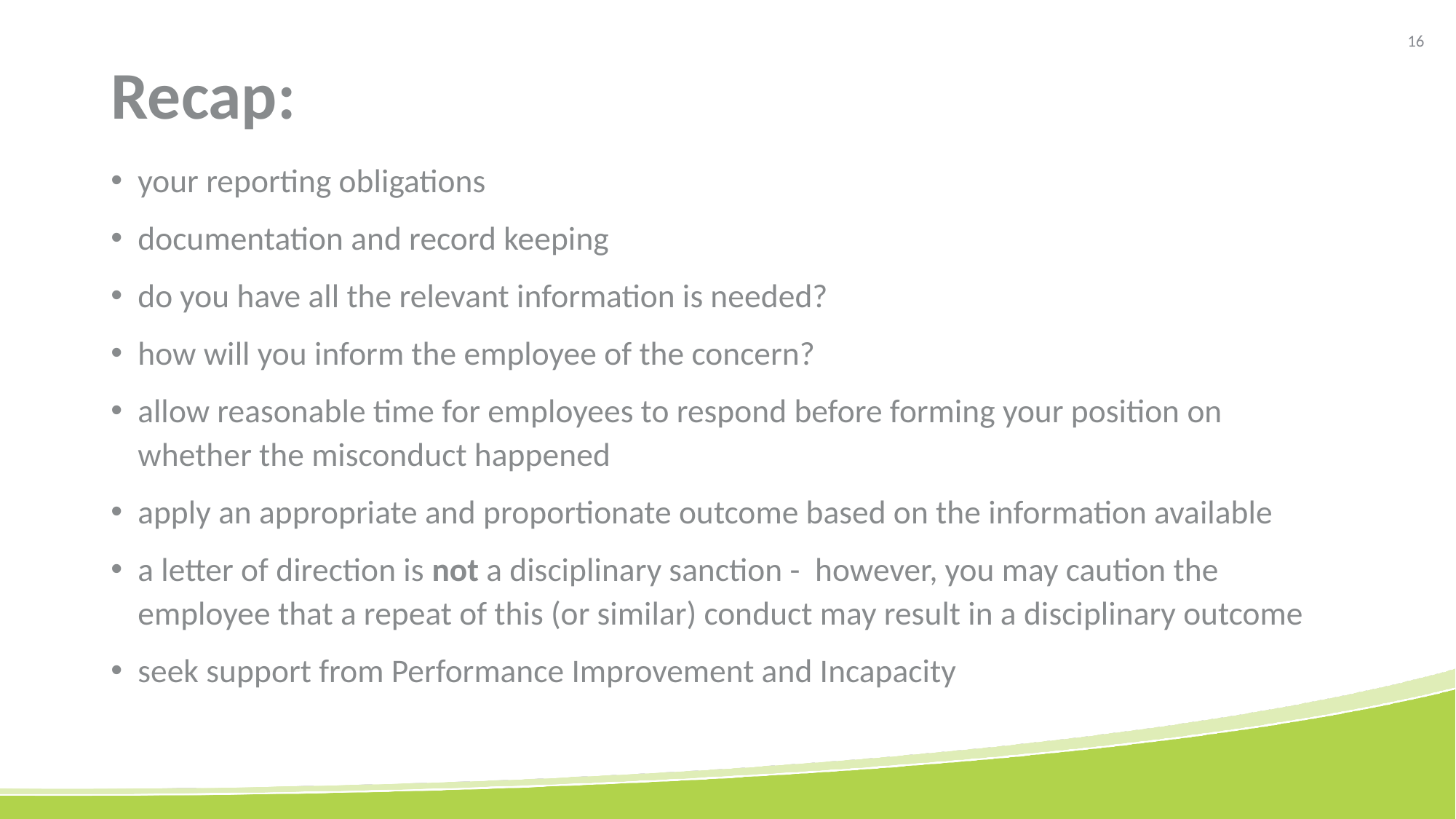

# Recap:
your reporting obligations
documentation and record keeping
do you have all the relevant information is needed?
how will you inform the employee of the concern?
allow reasonable time for employees to respond before forming your position on whether the misconduct happened
apply an appropriate and proportionate outcome based on the information available
a letter of direction is not a disciplinary sanction -  however, you may caution the employee that a repeat of this (or similar) conduct may result in a disciplinary outcome
seek support from Performance Improvement and Incapacity